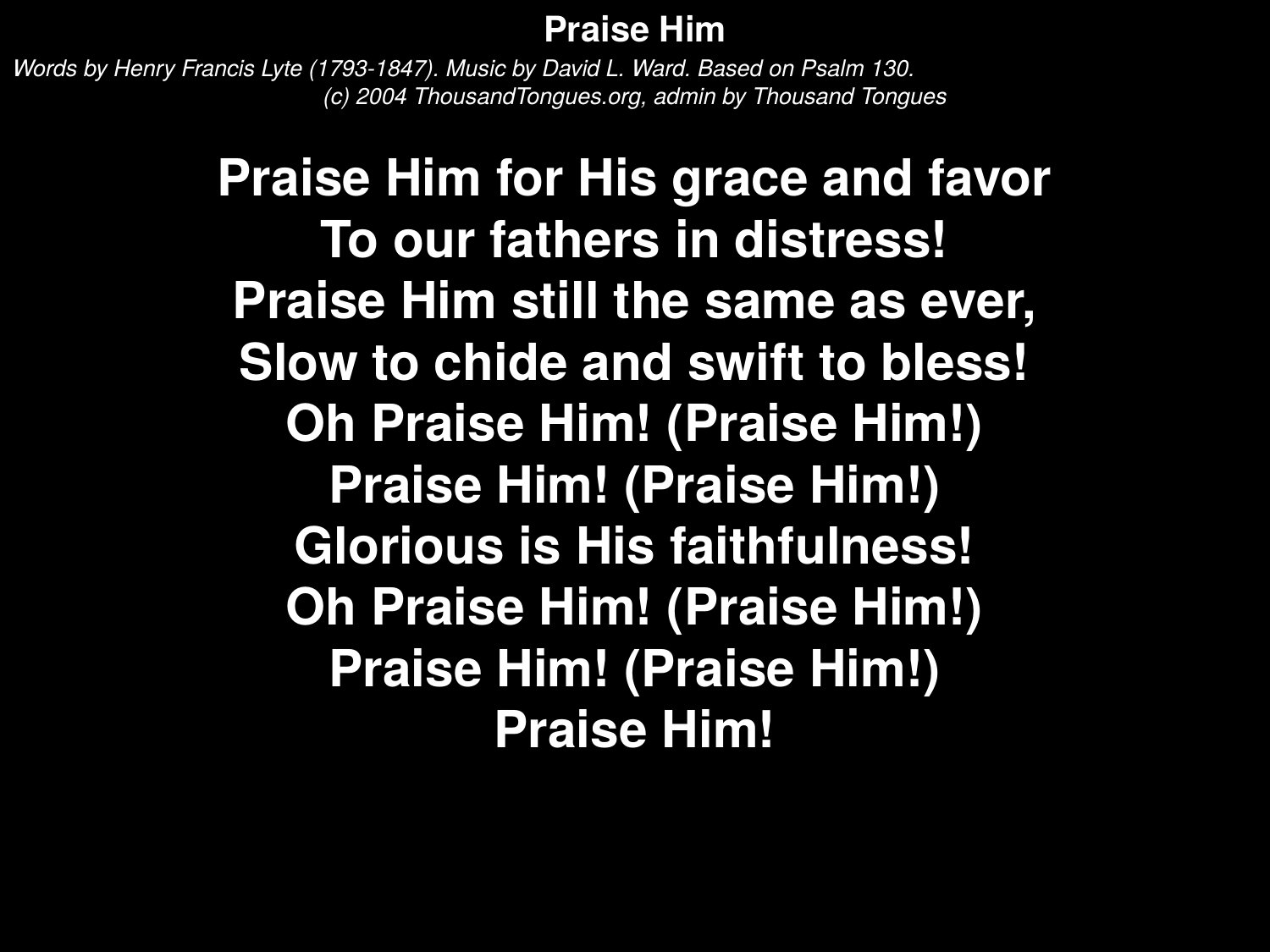

Praise Him
Words by Henry Francis Lyte (1793-1847). Music by David L. Ward. Based on Psalm 130.
(c) 2004 ThousandTongues.org, admin by Thousand Tongues
Praise Him for His grace and favor
To our fathers in distress!
Praise Him still the same as ever,
Slow to chide and swift to bless!
Oh Praise Him! (Praise Him!)
Praise Him! (Praise Him!)
Glorious is His faithfulness!
Oh Praise Him! (Praise Him!)
Praise Him! (Praise Him!)
Praise Him!